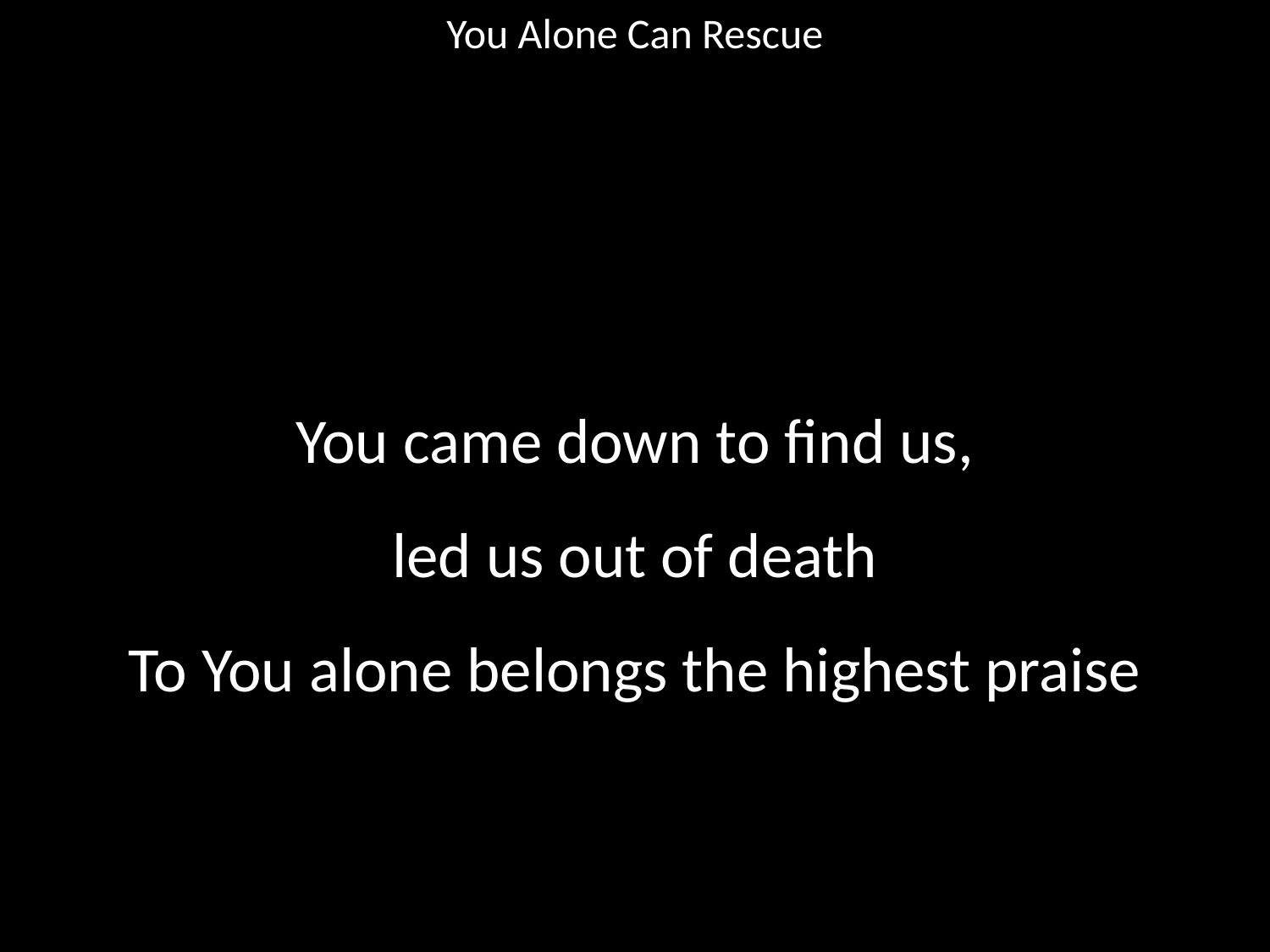

You Alone Can Rescue
#
You came down to find us,
led us out of death
To You alone belongs the highest praise